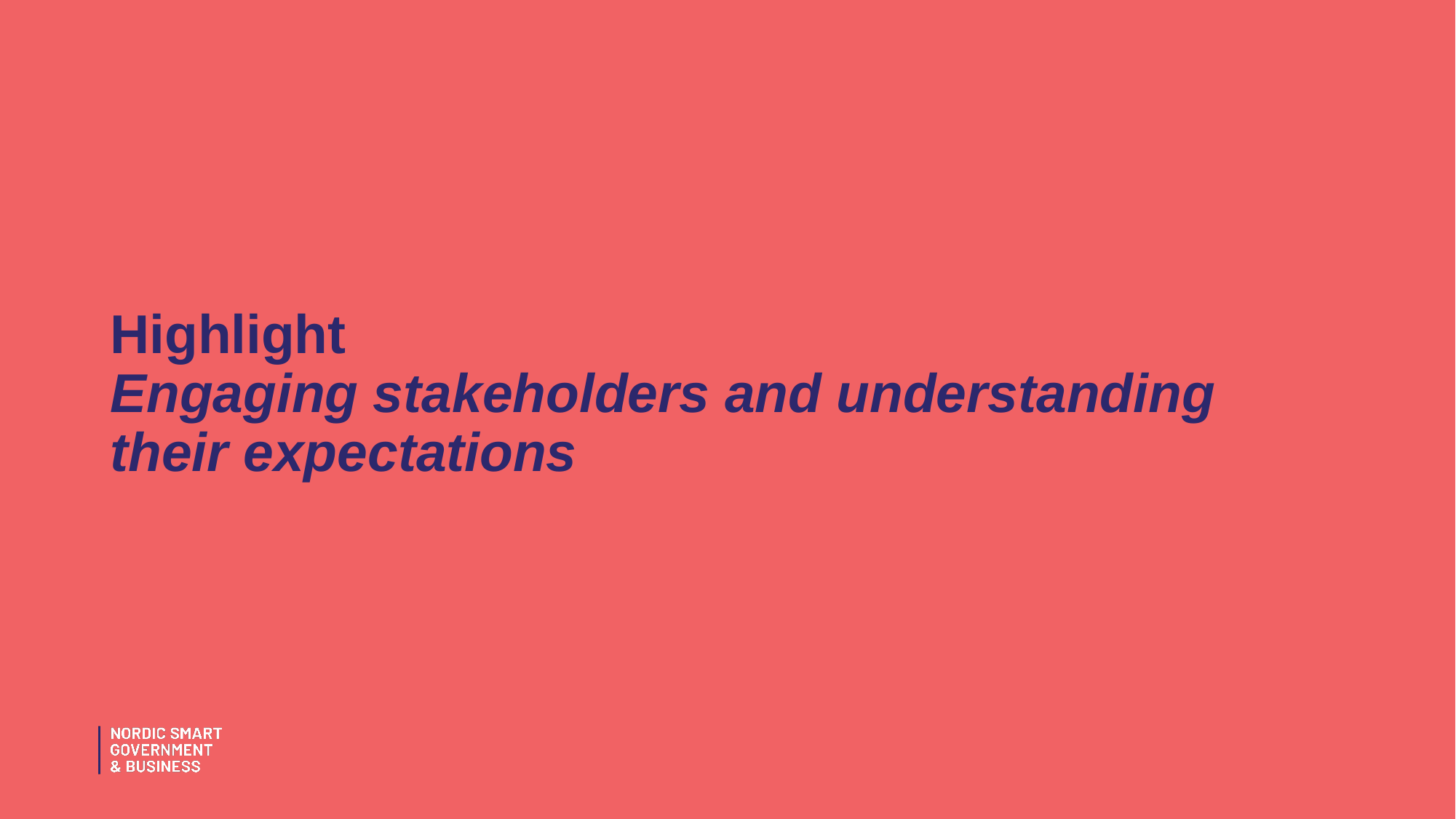

# Highlight Engaging stakeholders and understanding their expectations